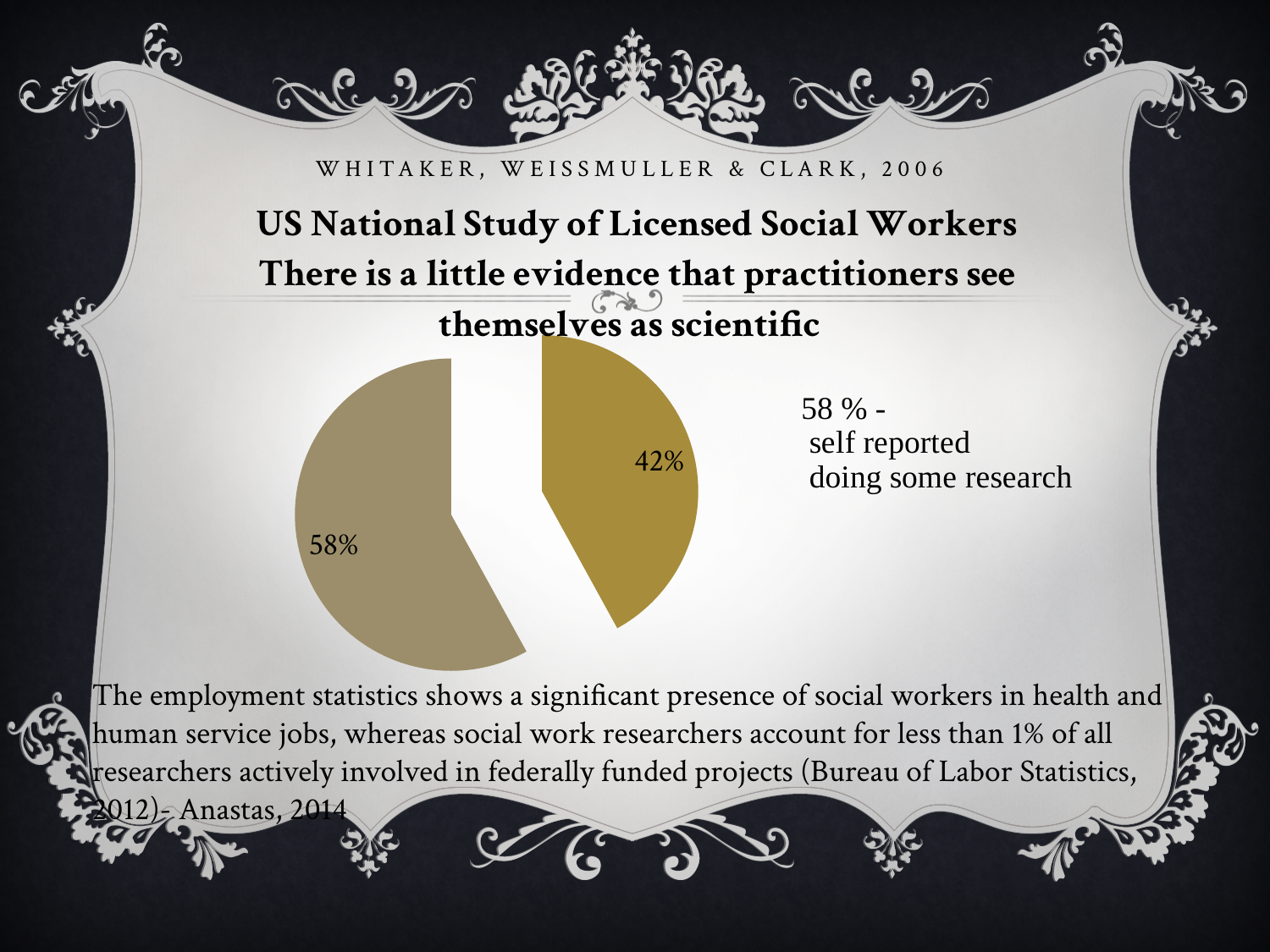

# Whitaker, Weissmuller & Clark, 2006

### Chart: US National Study of Licensed Social Workers
There is a little evidence that practitioners see themselves as scientific

| Category | ლიცენზირებული სოციალური მუშაკები |
|---|---|
| პირდაპირი პრაქტიკა | 42.0 |
| კვლევა  | 58.0 |
The employment statistics shows a significant presence of social workers in health and human service jobs, whereas social work researchers account for less than 1% of all researchers actively involved in federally funded projects (Bureau of Labor Statistics, 2012)- Anastas, 2014